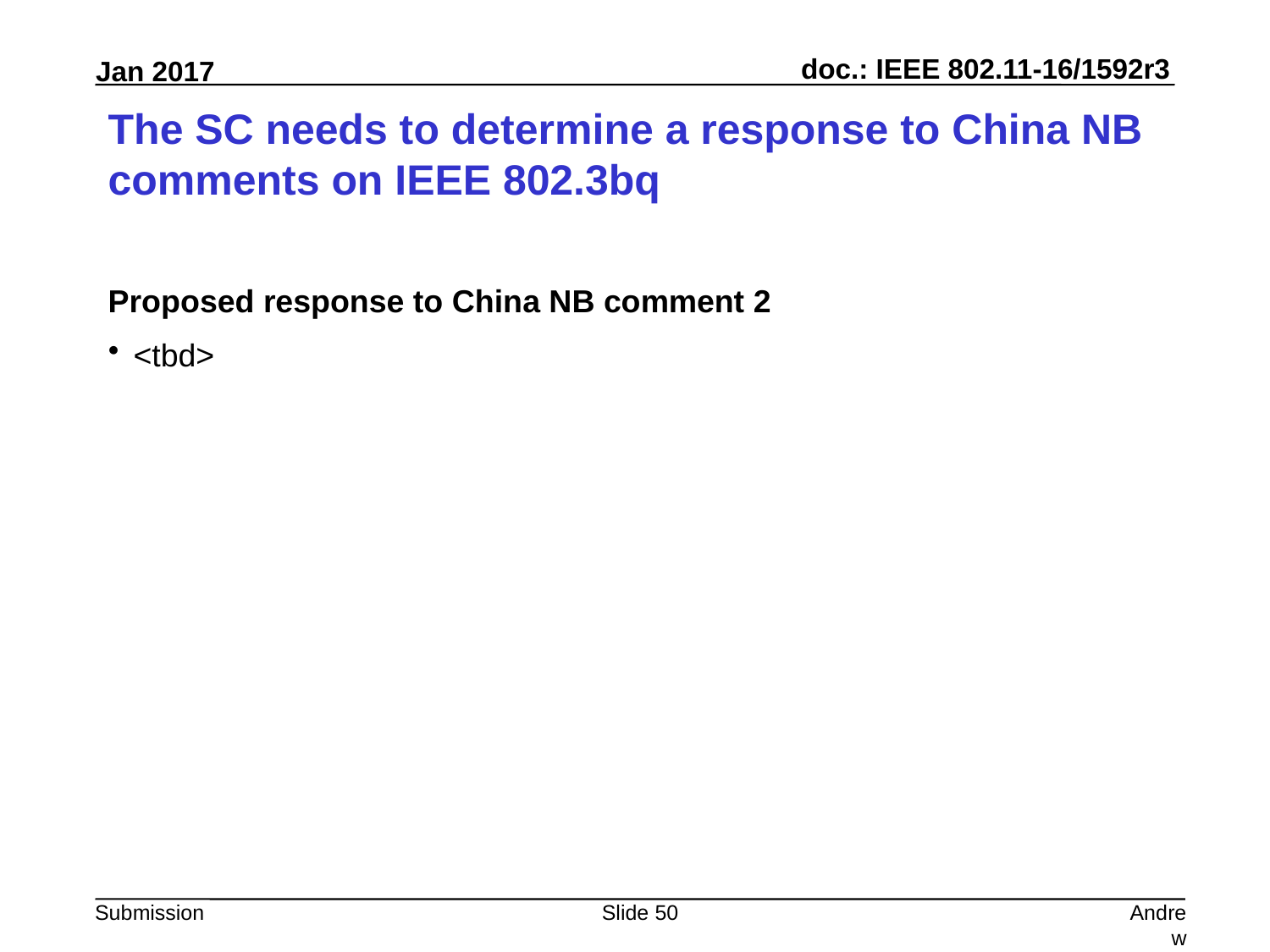

# The SC needs to determine a response to China NB comments on IEEE 802.3bq
Proposed response to China NB comment 2
<tbd>
Slide 50
Andrew Myles, Cisco